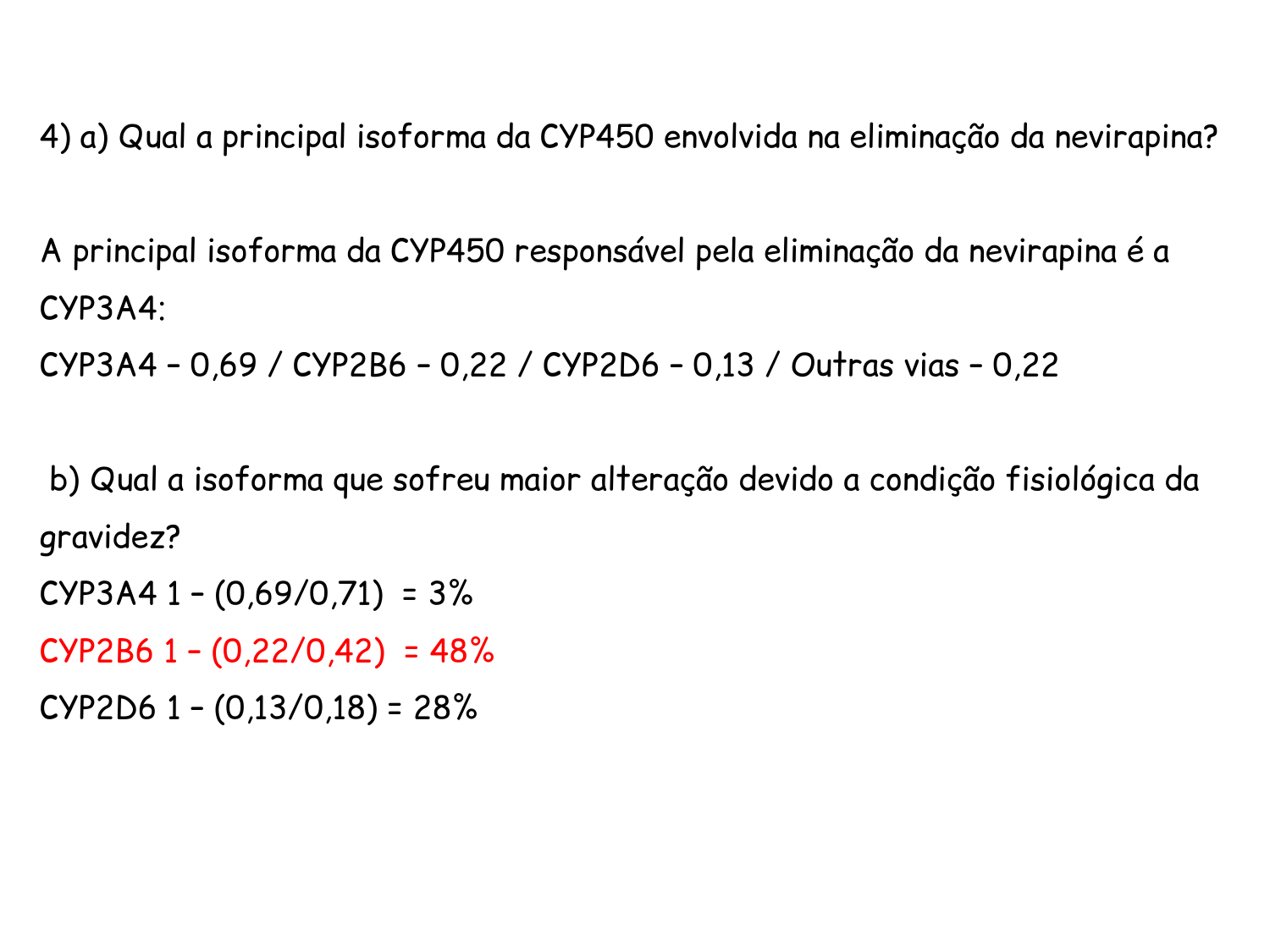

# 4) a) Qual a principal isoforma da CYP450 envolvida na eliminação da nevirapina? A principal isoforma da CYP450 responsável pela eliminação da nevirapina é a CYP3A4: CYP3A4 – 0,69 / CYP2B6 – 0,22 / CYP2D6 – 0,13 / Outras vias – 0,22 b) Qual a isoforma que sofreu maior alteração devido a condição fisiológica da gravidez? CYP3A4 1 – (0,69/0,71)  = 3% CYP2B6 1 – (0,22/0,42)  = 48% CYP2D6 1 – (0,13/0,18) = 28%